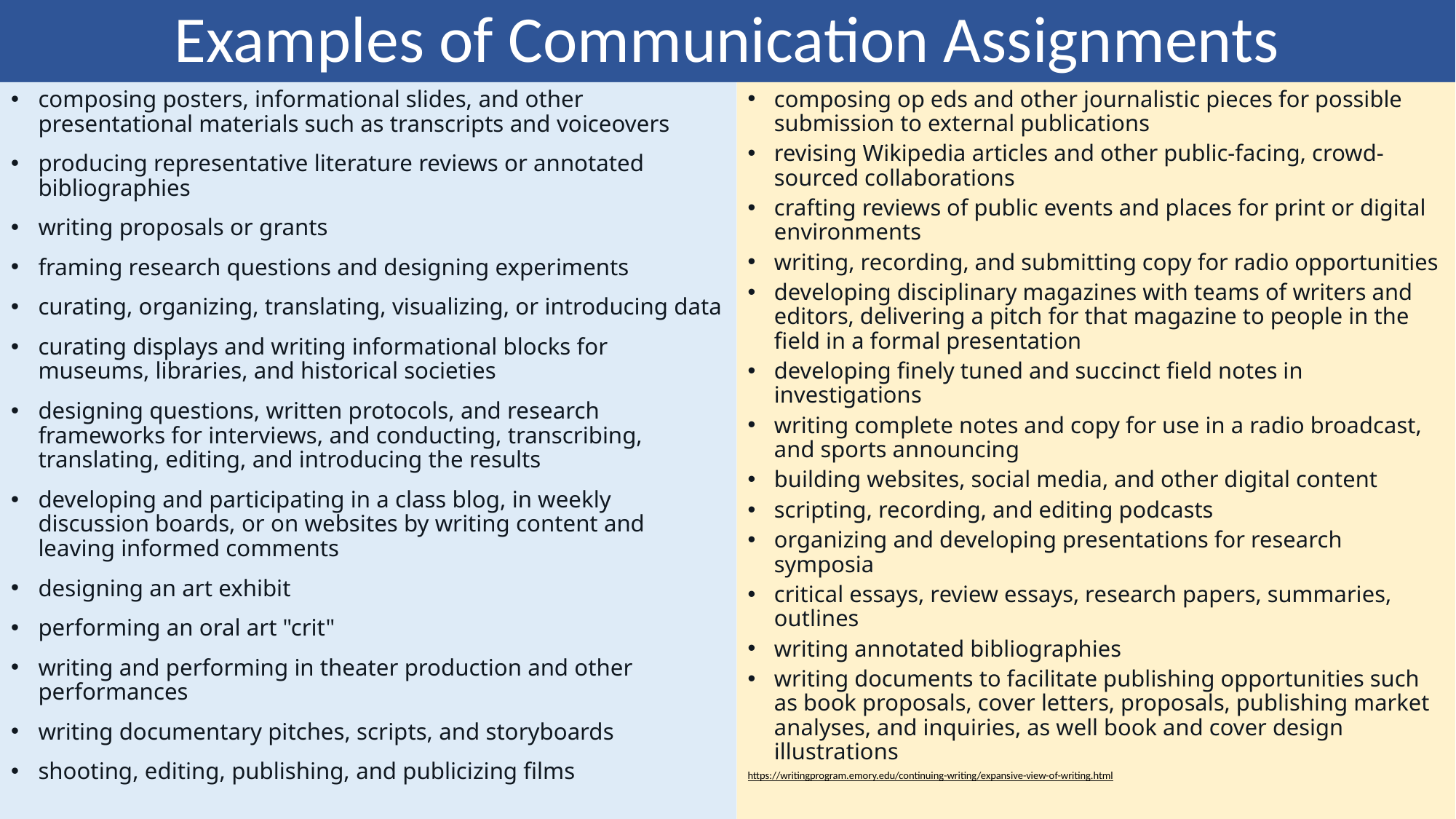

# Examples of Communication Assignments
composing op eds and other journalistic pieces for possible submission to external publications
revising Wikipedia articles and other public-facing, crowd-sourced collaborations
crafting reviews of public events and places for print or digital environments
writing, recording, and submitting copy for radio opportunities
developing disciplinary magazines with teams of writers and editors, delivering a pitch for that magazine to people in the field in a formal presentation
developing finely tuned and succinct field notes in investigations
writing complete notes and copy for use in a radio broadcast, and sports announcing
building websites, social media, and other digital content
scripting, recording, and editing podcasts
organizing and developing presentations for research symposia
critical essays, review essays, research papers, summaries, outlines
writing annotated bibliographies
writing documents to facilitate publishing opportunities such as book proposals, cover letters, proposals, publishing market analyses, and inquiries, as well book and cover design illustrations
https://writingprogram.emory.edu/continuing-writing/expansive-view-of-writing.html
composing posters, informational slides, and other presentational materials such as transcripts and voiceovers
producing representative literature reviews or annotated bibliographies
writing proposals or grants
framing research questions and designing experiments
curating, organizing, translating, visualizing, or introducing data
curating displays and writing informational blocks for museums, libraries, and historical societies
designing questions, written protocols, and research frameworks for interviews, and conducting, transcribing, translating, editing, and introducing the results
developing and participating in a class blog, in weekly discussion boards, or on websites by writing content and leaving informed comments
designing an art exhibit
performing an oral art "crit"
writing and performing in theater production and other performances
writing documentary pitches, scripts, and storyboards
shooting, editing, publishing, and publicizing films